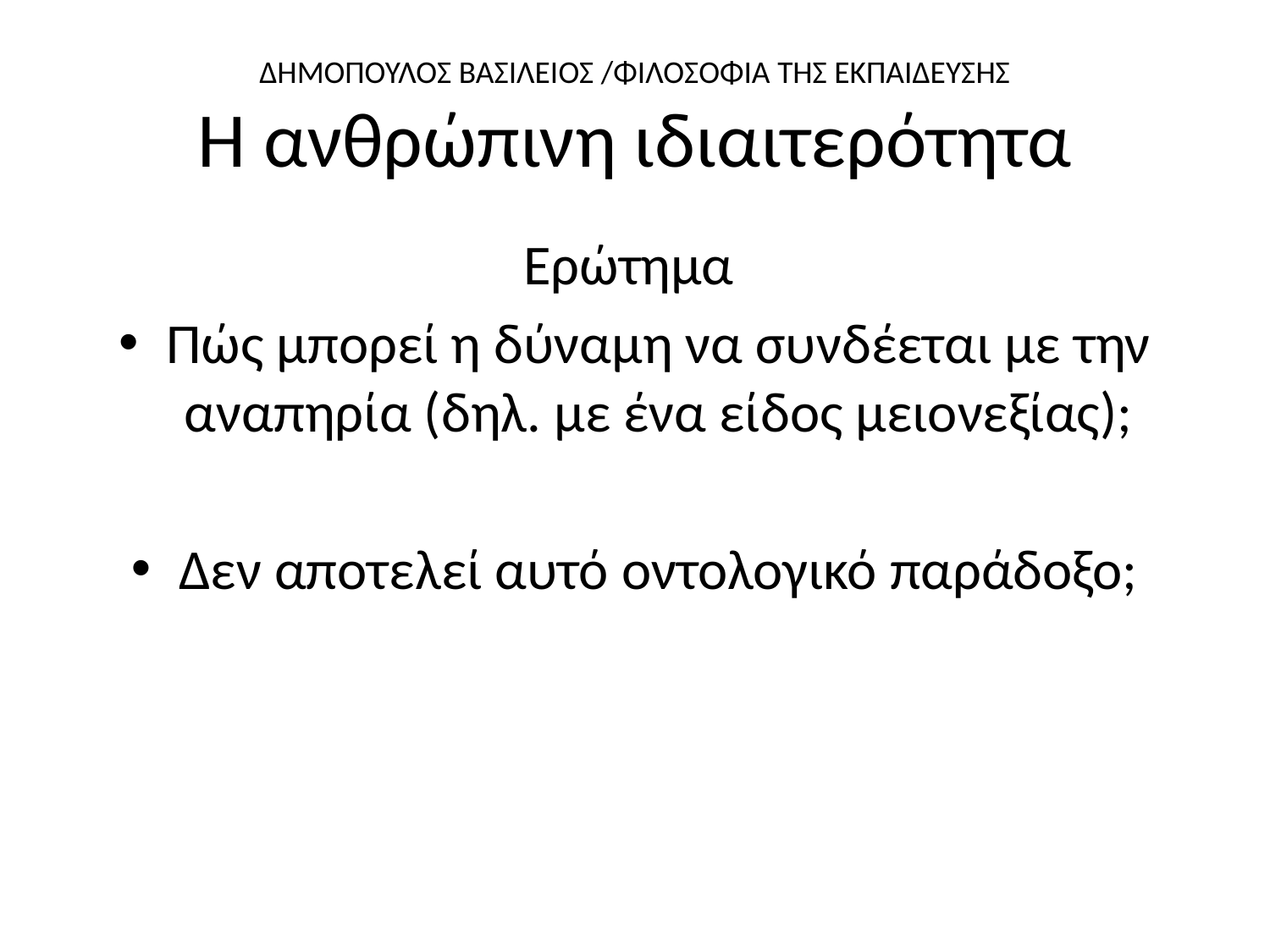

# ΔΗΜΟΠΟΥΛΟΣ ΒΑΣΙΛΕΙΟΣ /ΦΙΛΟΣΟΦΙΑ ΤΗΣ ΕΚΠΑΙΔΕΥΣΗΣ Η ανθρώπινη ιδιαιτερότητα
Ερώτημα
Πώς μπορεί η δύναμη να συνδέεται με την αναπηρία (δηλ. με ένα είδος μειονεξίας);

Δεν αποτελεί αυτό οντολογικό παράδοξο;